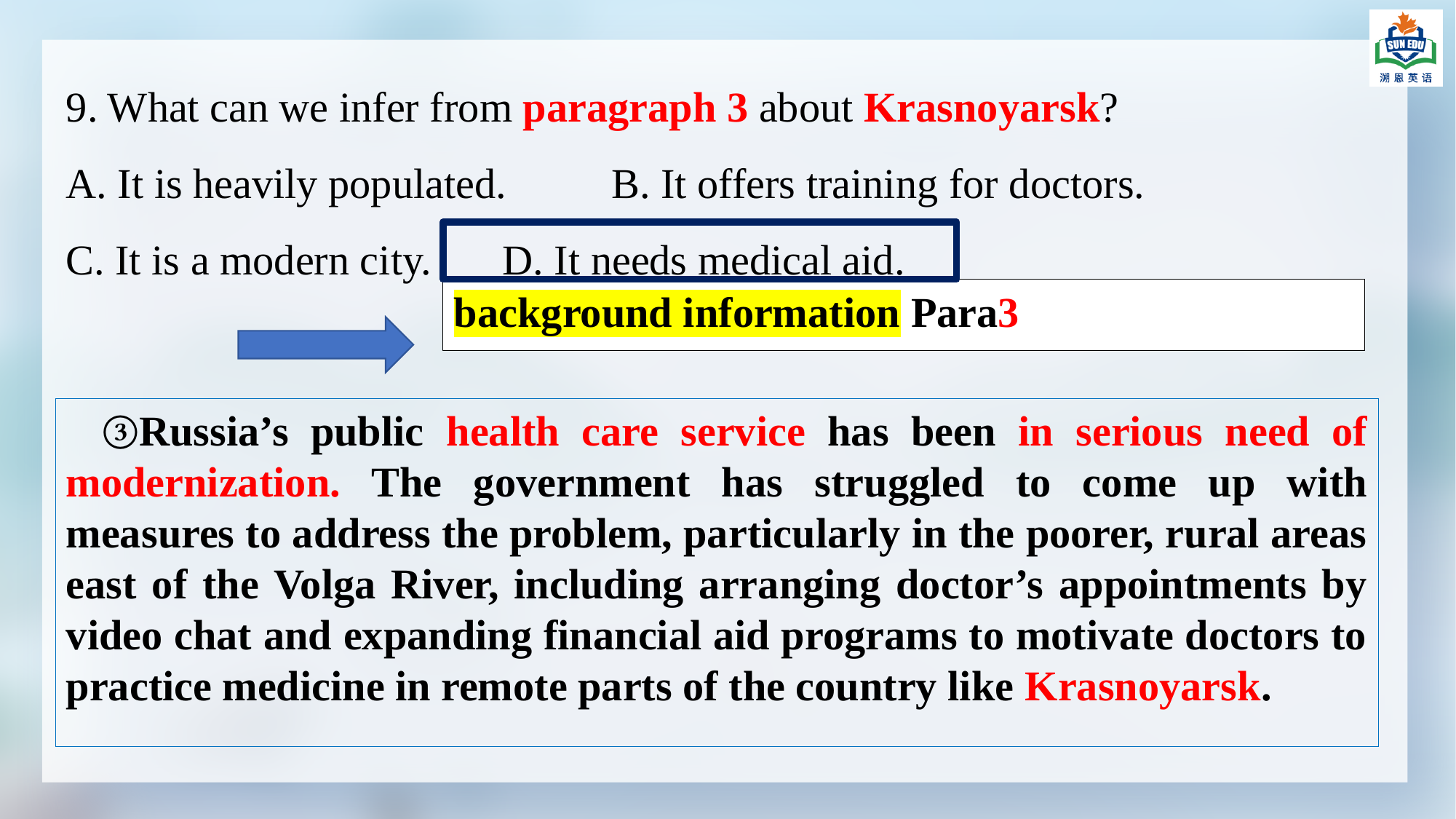

9. What can we infer from paragraph 3 about Krasnoyarsk?
A. It is heavily populated.	B. It offers training for doctors.
C. It is a modern city.	D. It needs medical aid.

background information Para3

③Russia’s public health care service has been in serious need of modernization. The government has struggled to come up with measures to address the problem, particularly in the poorer, rural areas east of the Volga River, including arranging doctor’s appointments by video chat and expanding financial aid programs to motivate doctors to practice medicine in remote parts of the country like Krasnoyarsk.